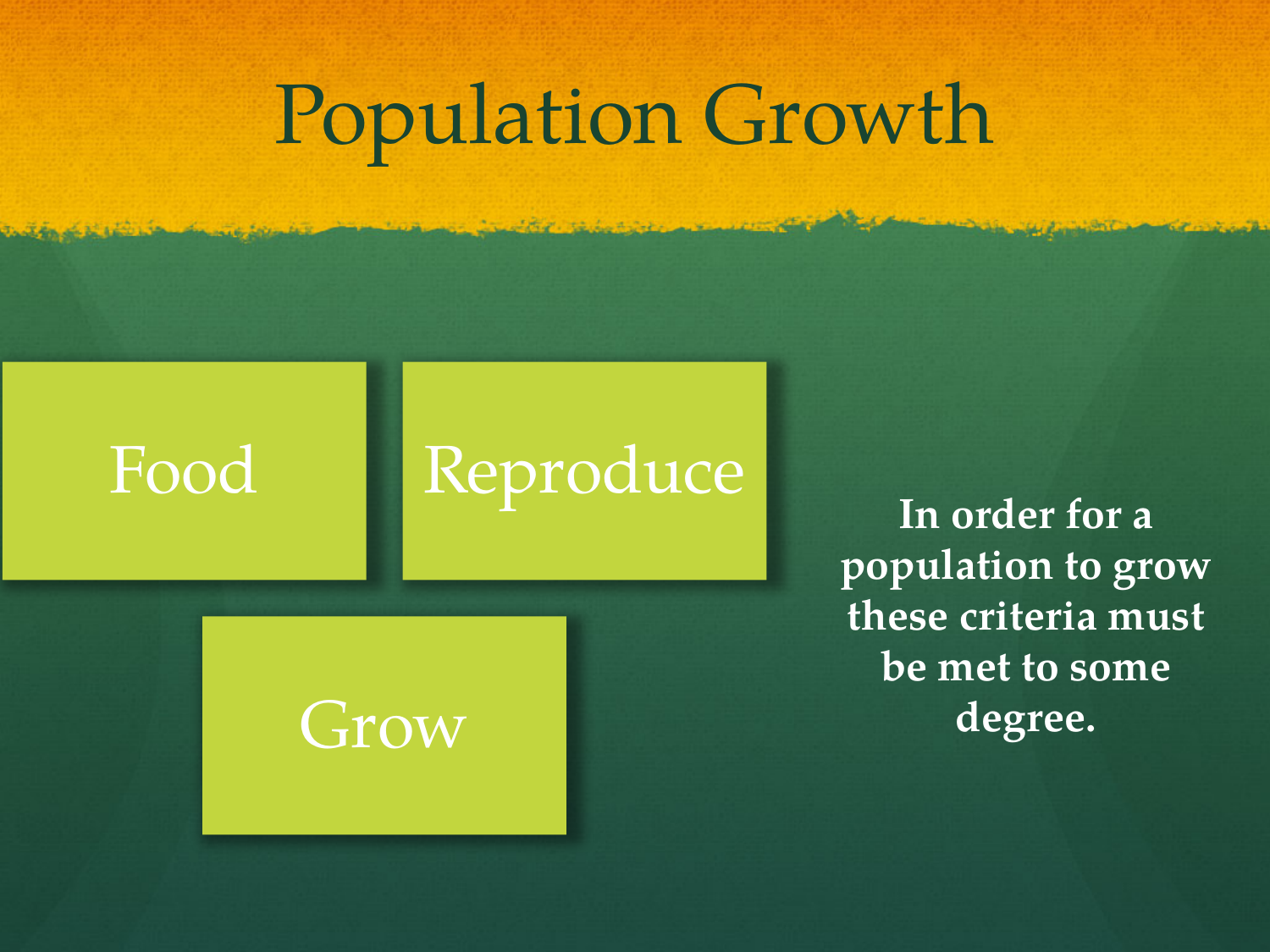

# Population Growth
Food
Reproduce
Grow
In order for a population to grow these criteria must be met to some degree.